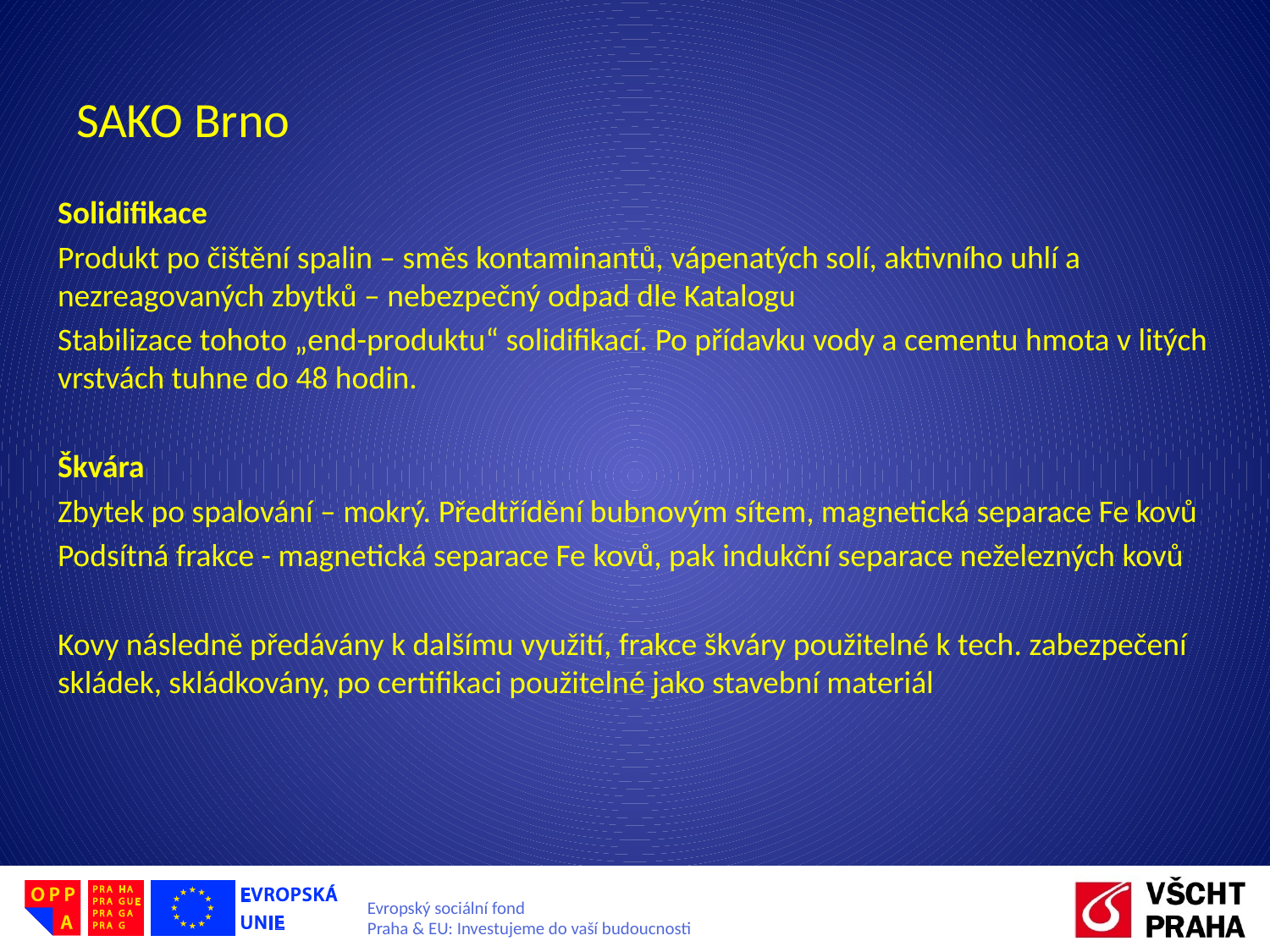

# SAKO Brno
Solidifikace
Produkt po čištění spalin – směs kontaminantů, vápenatých solí, aktivního uhlí a nezreagovaných zbytků – nebezpečný odpad dle Katalogu
Stabilizace tohoto „end-produktu“ solidifikací. Po přídavku vody a cementu hmota v litých vrstvách tuhne do 48 hodin.

Škvára
Zbytek po spalování – mokrý. Předtřídění bubnovým sítem, magnetická separace Fe kovů
Podsítná frakce - magnetická separace Fe kovů, pak indukční separace neželezných kovů

Kovy následně předávány k dalšímu využití, frakce škváry použitelné k tech. zabezpečení skládek, skládkovány, po certifikaci použitelné jako stavební materiál